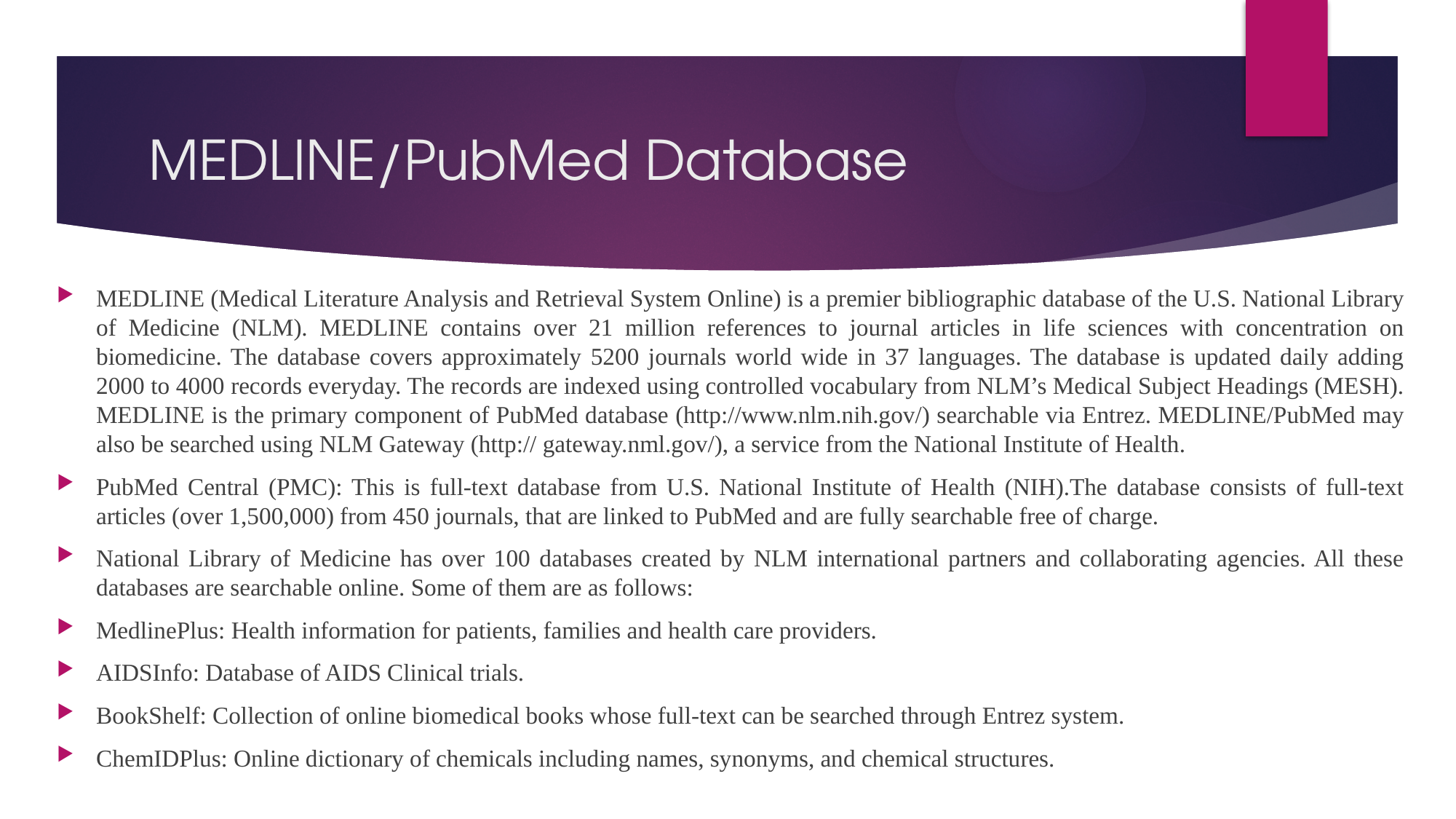

# MEDLINE/PubMed Database
MEDLINE (Medical Literature Analysis and Retrieval System Online) is a premier bibliographic database of the U.S. National Library of Medicine (NLM). MEDLINE contains over 21 million references to journal articles in life sciences with concentration on biomedicine. The database covers approximately 5200 journals world wide in 37 languages. The database is updated daily adding 2000 to 4000 records everyday. The records are indexed using controlled vocabulary from NLM’s Medical Subject Headings (MESH). MEDLINE is the primary component of PubMed database (http://www.nlm.nih.gov/) searchable via Entrez. MEDLINE/PubMed may also be searched using NLM Gateway (http:// gateway.nml.gov/), a service from the National Institute of Health.
PubMed Central (PMC): This is full-text database from U.S. National Institute of Health (NIH).The database consists of full-text articles (over 1,500,000) from 450 journals, that are linked to PubMed and are fully searchable free of charge.
National Library of Medicine has over 100 databases created by NLM international partners and collaborating agencies. All these databases are searchable online. Some of them are as follows:
MedlinePlus: Health information for patients, families and health care providers.
AIDSInfo: Database of AIDS Clinical trials.
BookShelf: Collection of online biomedical books whose full-text can be searched through Entrez system.
ChemIDPlus: Online dictionary of chemicals including names, synonyms, and chemical structures.